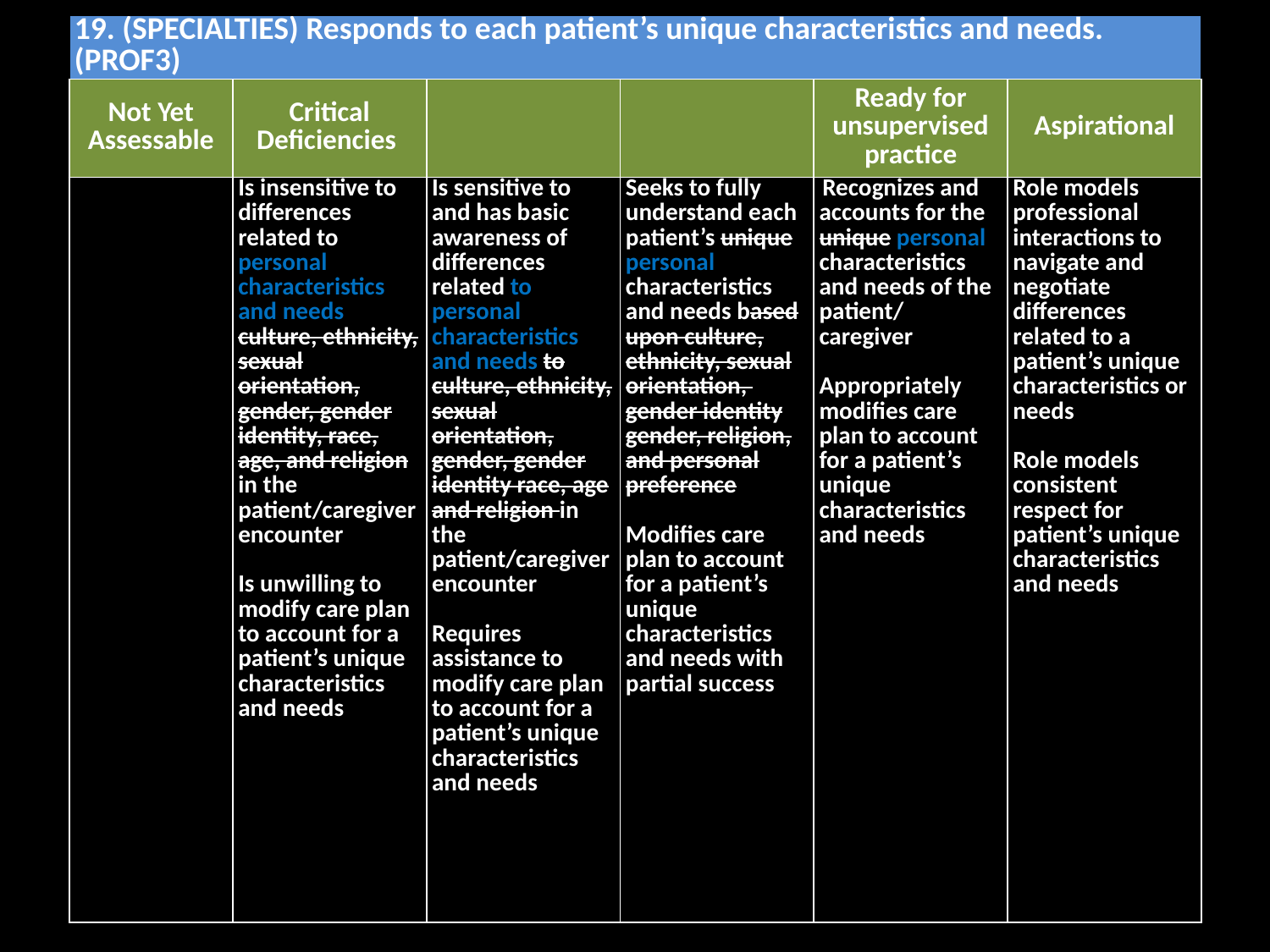

| 19. (SPECIALTIES) Responds to each patient’s unique characteristics and needs. (PROF3) |  |  |  |  |  |
| --- | --- | --- | --- | --- | --- |
| Not Yet Assessable | Critical Deficiencies |  |  | Ready for unsupervised practice | Aspirational |
|  | Is insensitive to differences related to personal characteristics and needs culture, ethnicity, sexual orientation, gender, gender identity, race, age, and religion in the patient/caregiver encounter   Is unwilling to modify care plan to account for a patient’s unique characteristics and needs | Is sensitive to and has basic awareness of differences related to personal characteristics and needs to culture, ethnicity, sexual orientation, gender, gender identity race, age and religion in the patient/caregiver encounter   Requires assistance to modify care plan to account for a patient’s unique characteristics and needs | Seeks to fully understand each patient’s unique personal characteristics and needs based upon culture, ethnicity, sexual orientation,  gender identity gender, religion, and personal preference   Modifies care plan to account for a patient’s unique characteristics and needs with partial success | Recognizes and accounts for the unique personal characteristics and needs of the patient/ caregiver   Appropriately modifies care plan to account for a patient’s unique characteristics and needs | Role models professional interactions to navigate and negotiate differences related to a patient’s unique characteristics or needs   Role models consistent respect for patient’s unique characteristics and needs |